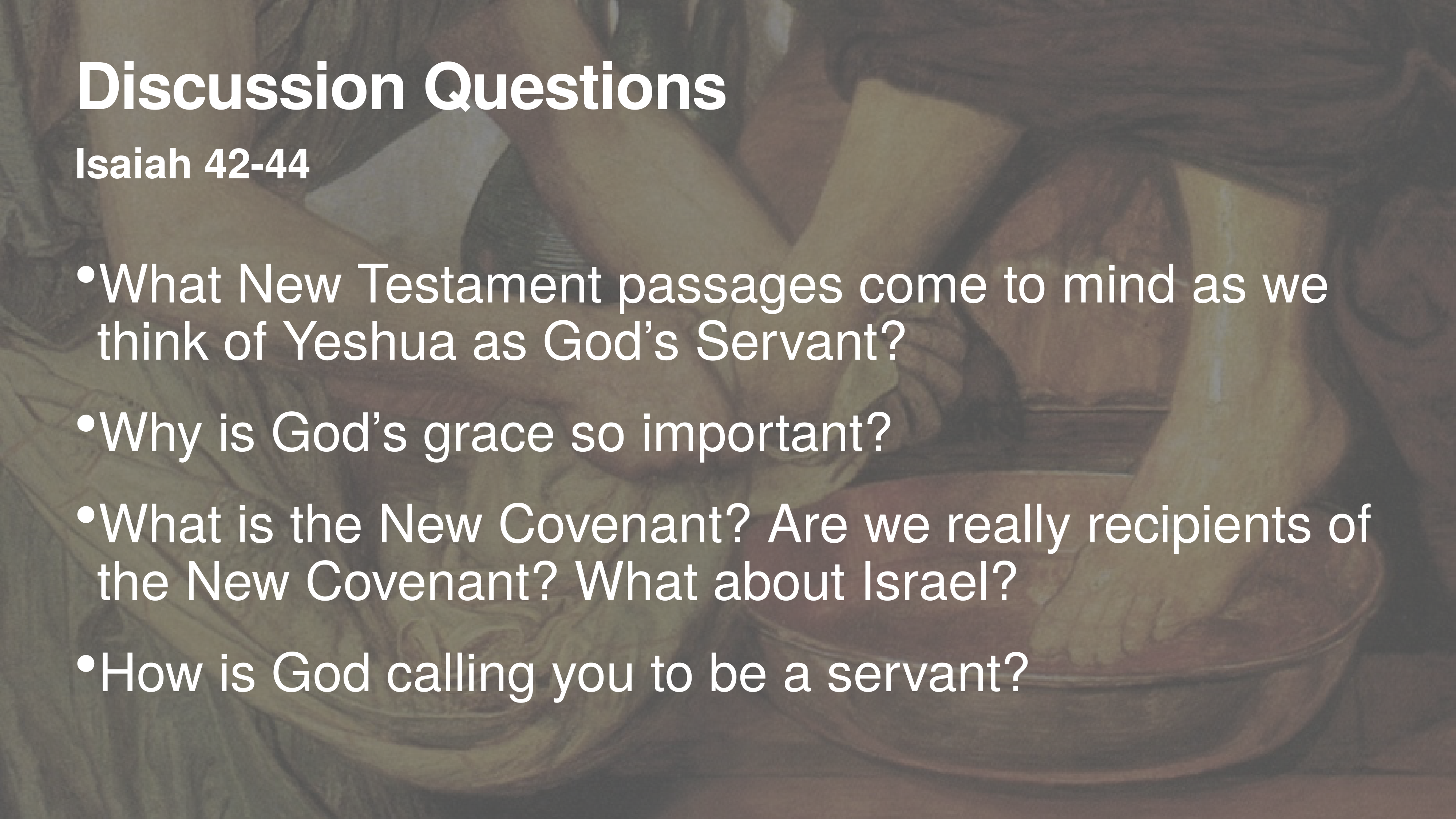

# Discussion Questions
Isaiah 42-44
What New Testament passages come to mind as we think of Yeshua as God’s Servant?
Why is God’s grace so important?
What is the New Covenant? Are we really recipients of the New Covenant? What about Israel?
How is God calling you to be a servant?